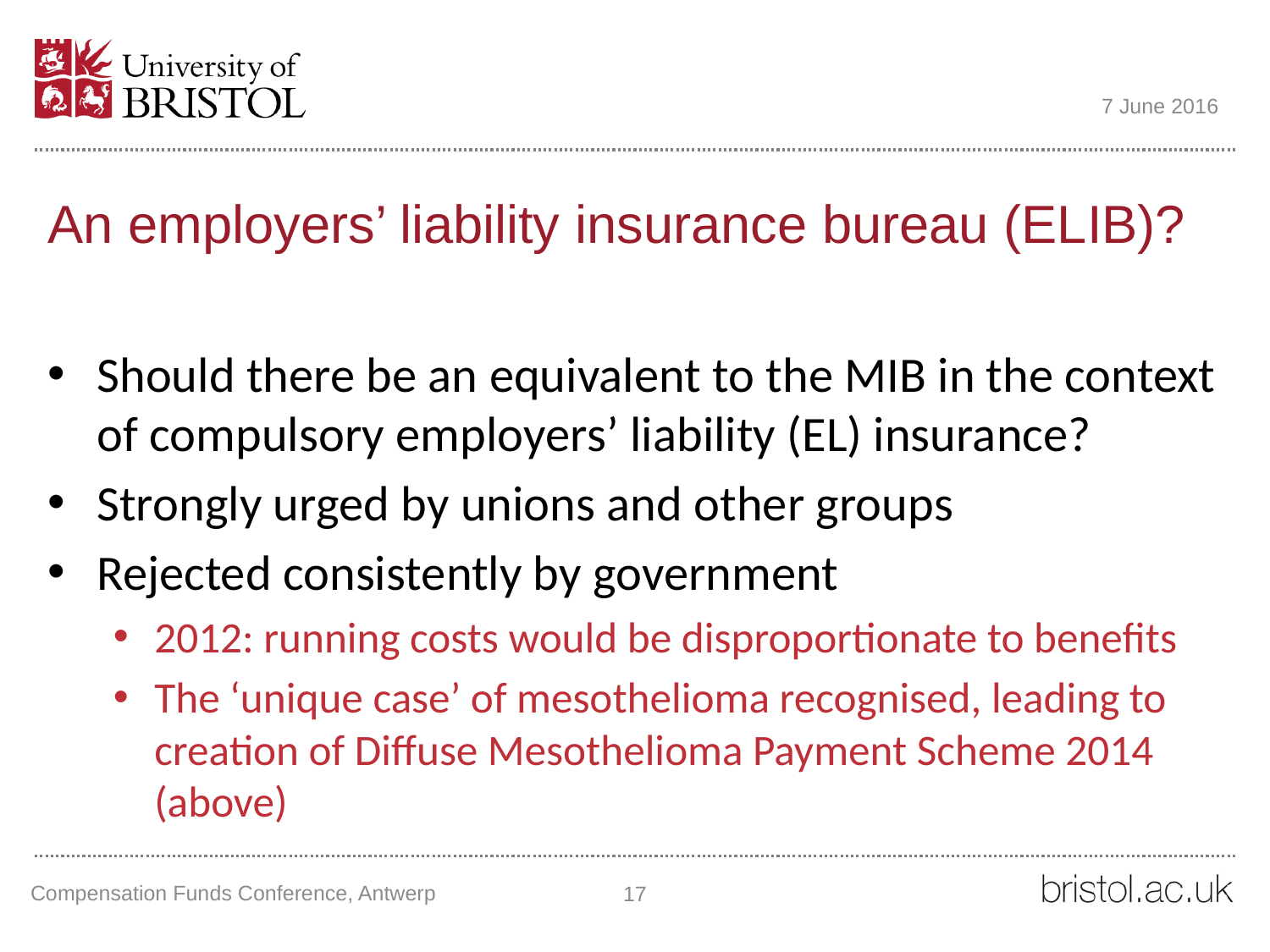

7 June 2016
# An employers’ liability insurance bureau (ELIB)?
Should there be an equivalent to the MIB in the context of compulsory employers’ liability (EL) insurance?
Strongly urged by unions and other groups
Rejected consistently by government
2012: running costs would be disproportionate to benefits
The ‘unique case’ of mesothelioma recognised, leading to creation of Diffuse Mesothelioma Payment Scheme 2014 (above)

Compensation Funds Conference, Antwerp
17